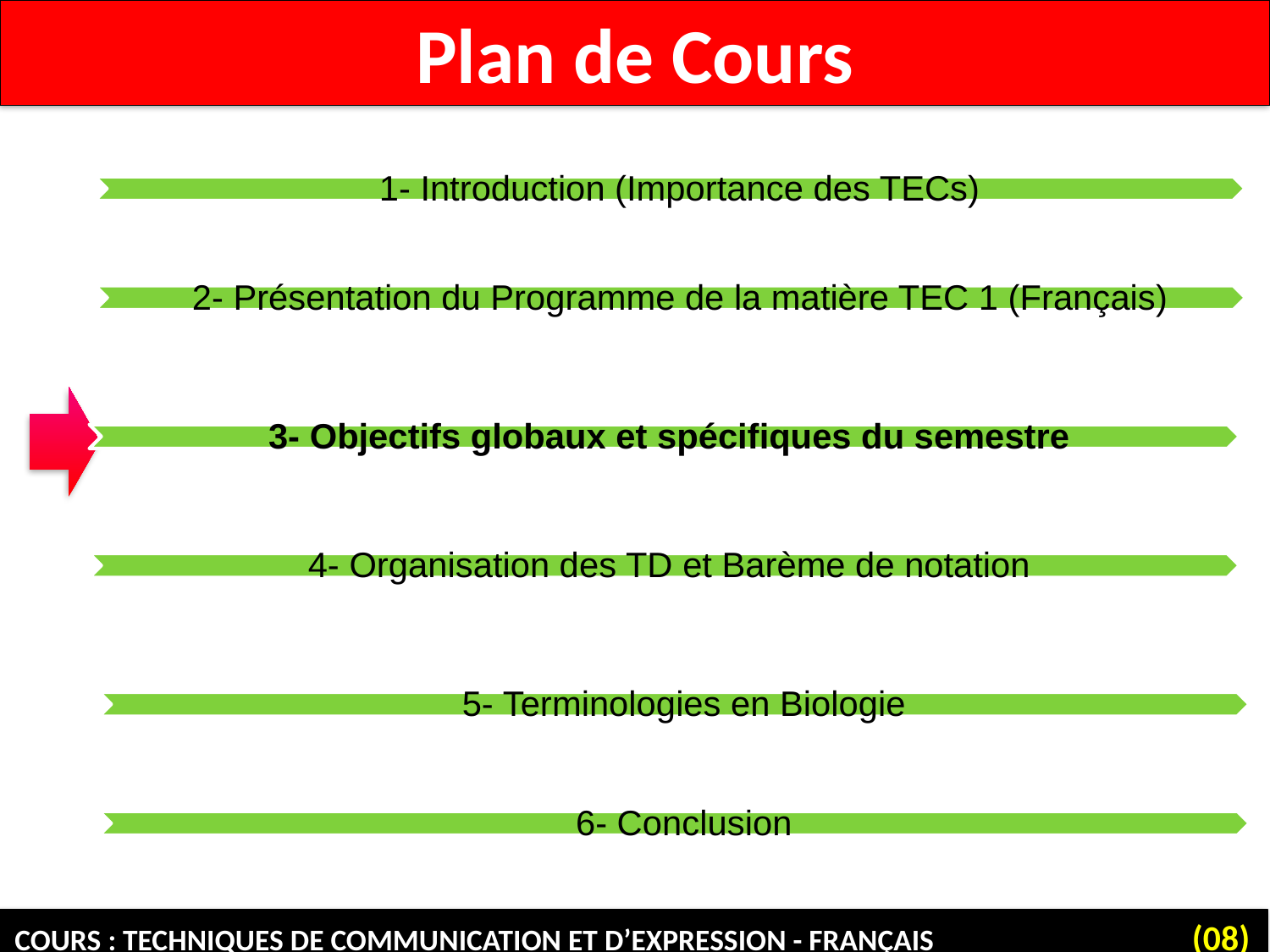

Plan de Cours
  1- Introduction (Importance des TECs)
  2- Présentation du Programme de la matière TEC 1 (Français)

  3- Objectifs globaux et spécifiques du semestre
  4- Organisation des TD et Barème de notation

  5- Terminologies en Biologie
  6- Conclusion
Cours : Techniques de communication et d’expression - Français                                      (08)